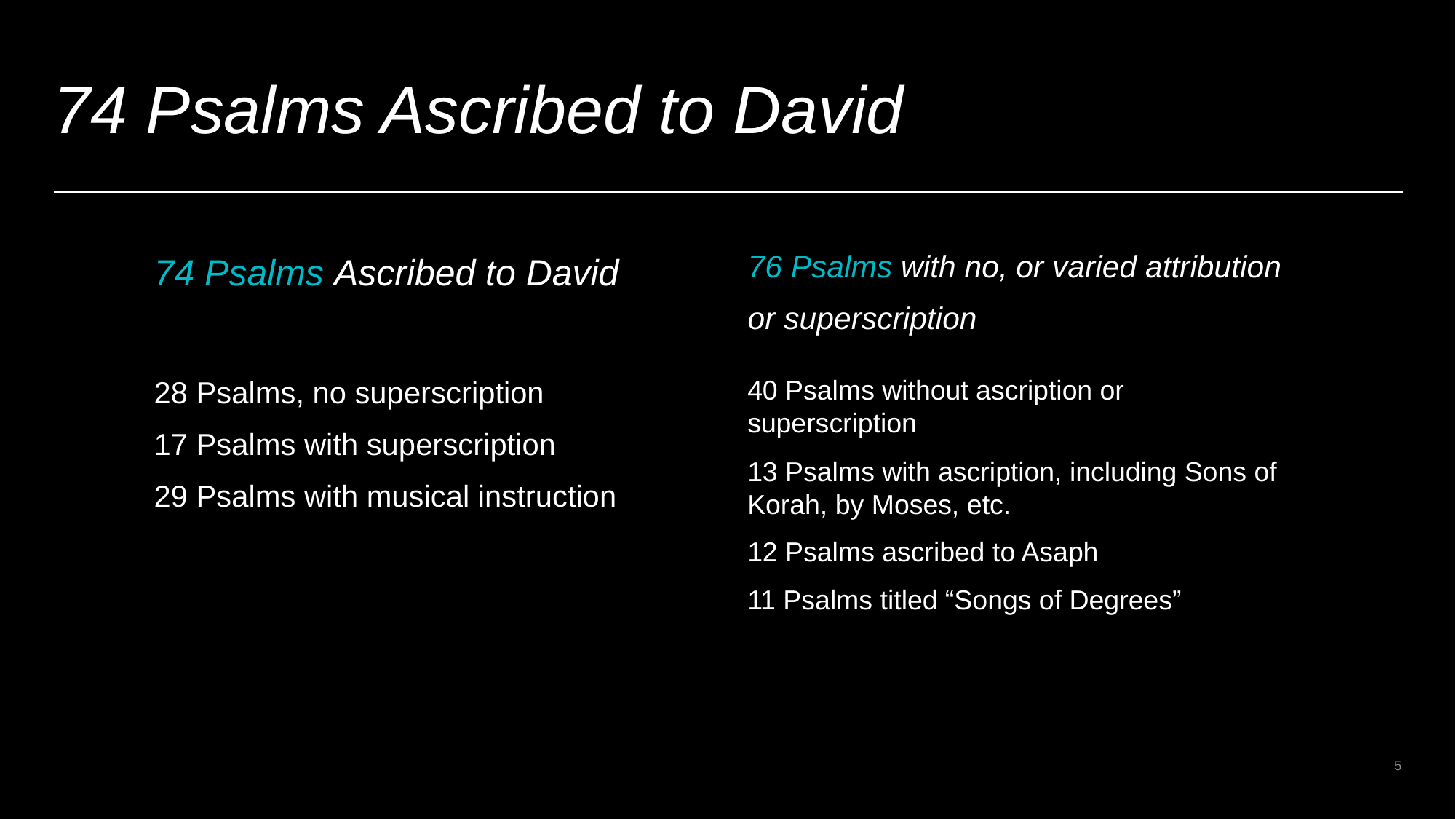

# 74 Psalms Ascribed to David
74 Psalms Ascribed to David
76 Psalms with no, or varied attribution or superscription
40 Psalms without ascription or superscription
13 Psalms with ascription, including Sons of Korah, by Moses, etc.
12 Psalms ascribed to Asaph
11 Psalms titled “Songs of Degrees”

28 Psalms, no superscription
17 Psalms with superscription
29 Psalms with musical instruction
5